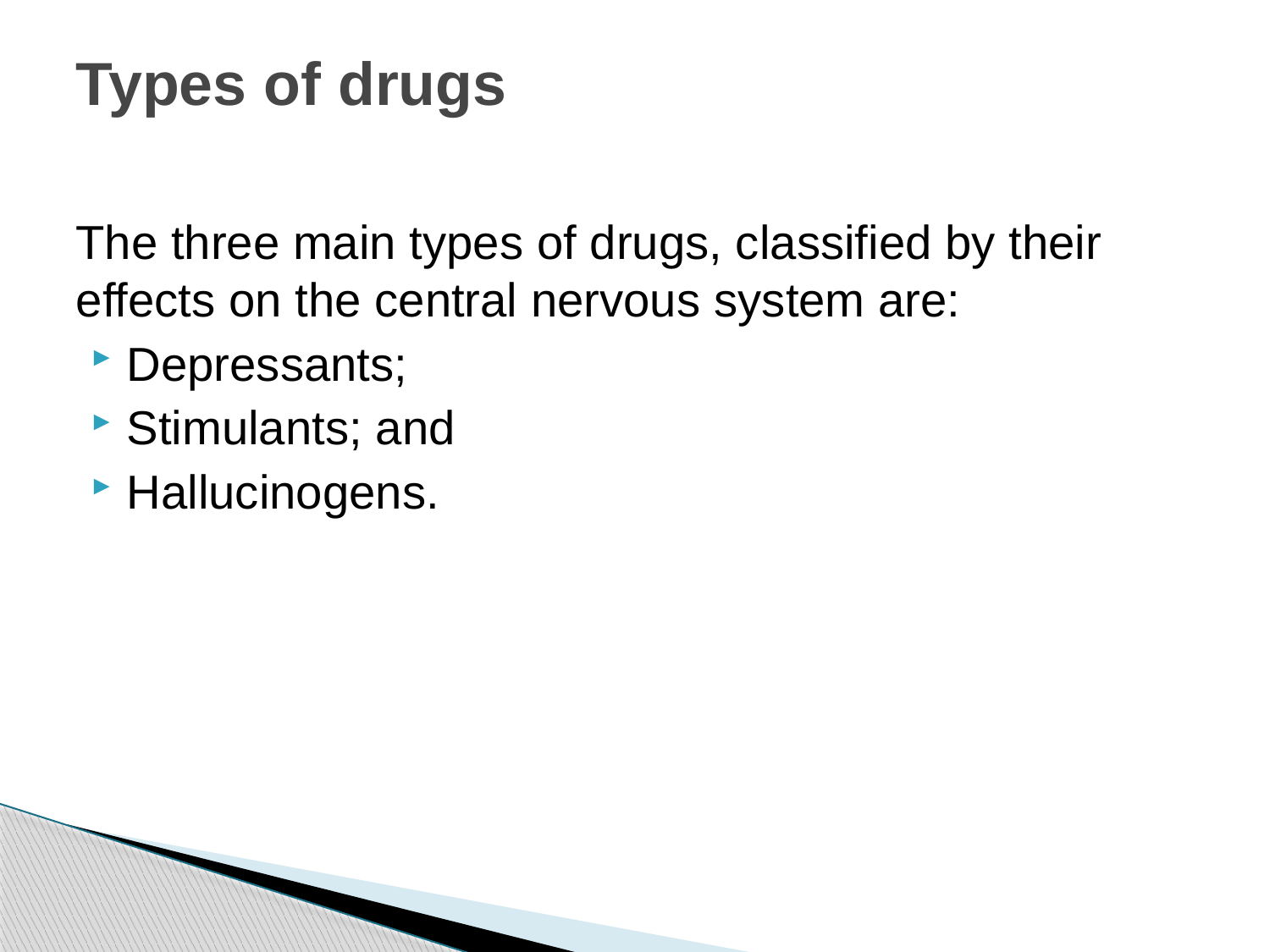

# Types of drugs
The three main types of drugs, classified by their effects on the central nervous system are:
Depressants;
Stimulants; and
Hallucinogens.